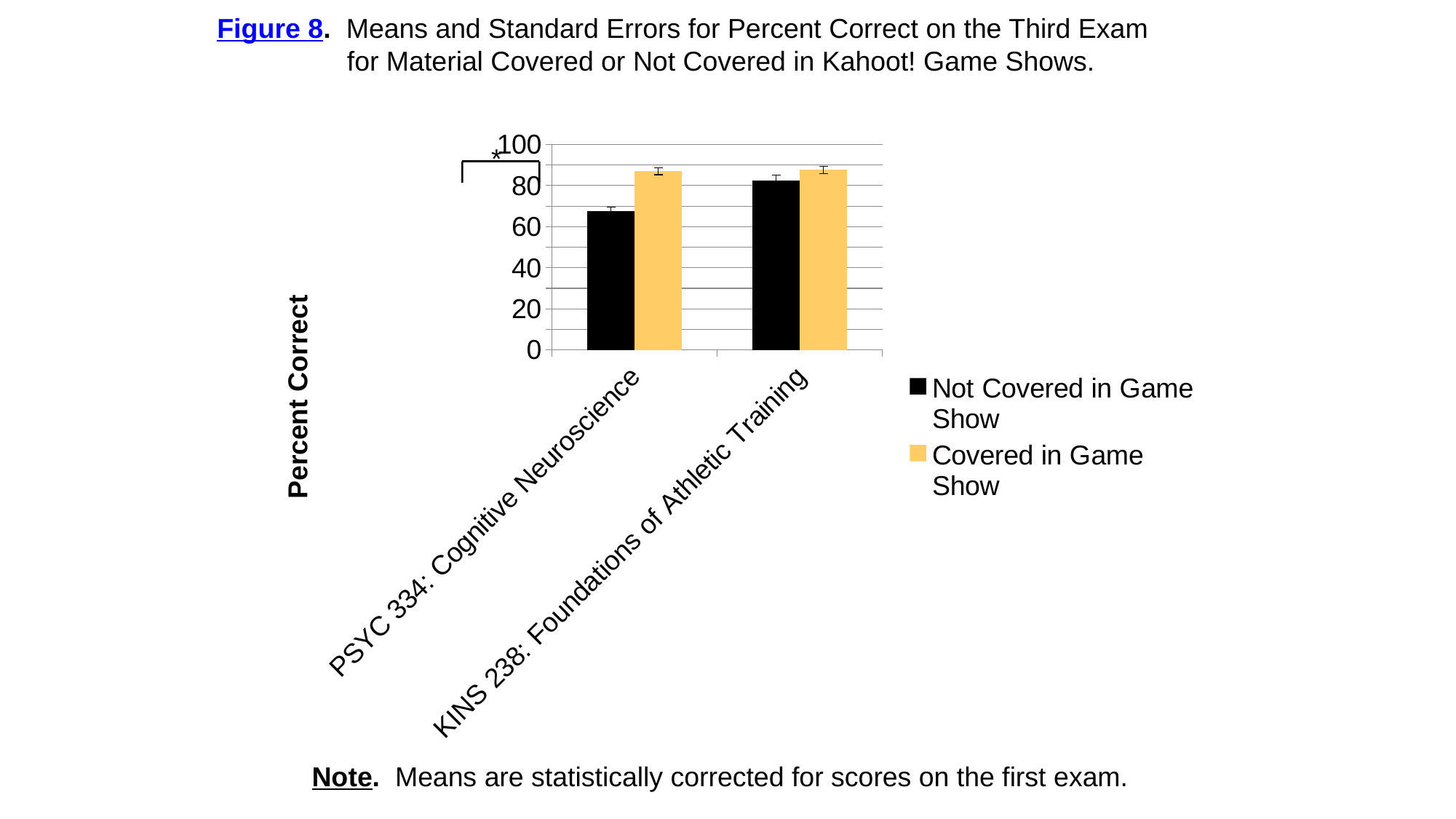

Figure 8.  Means and Standard Errors for Percent Correct on the Third Exam
                 for Material Covered or Not Covered in Kahoot! Game Shows.

### Chart

| Category | Not Covered in Game Show | Covered in Game Show |
|---|---|---|
| PSYC 334: Cognitive Neuroscience | 67.4 | 87.0 |
| KINS 238: Foundations of Athletic Training | 82.6 | 87.7 |
*
Percent Correct
Note.  Means are statistically corrected for scores on the first exam.